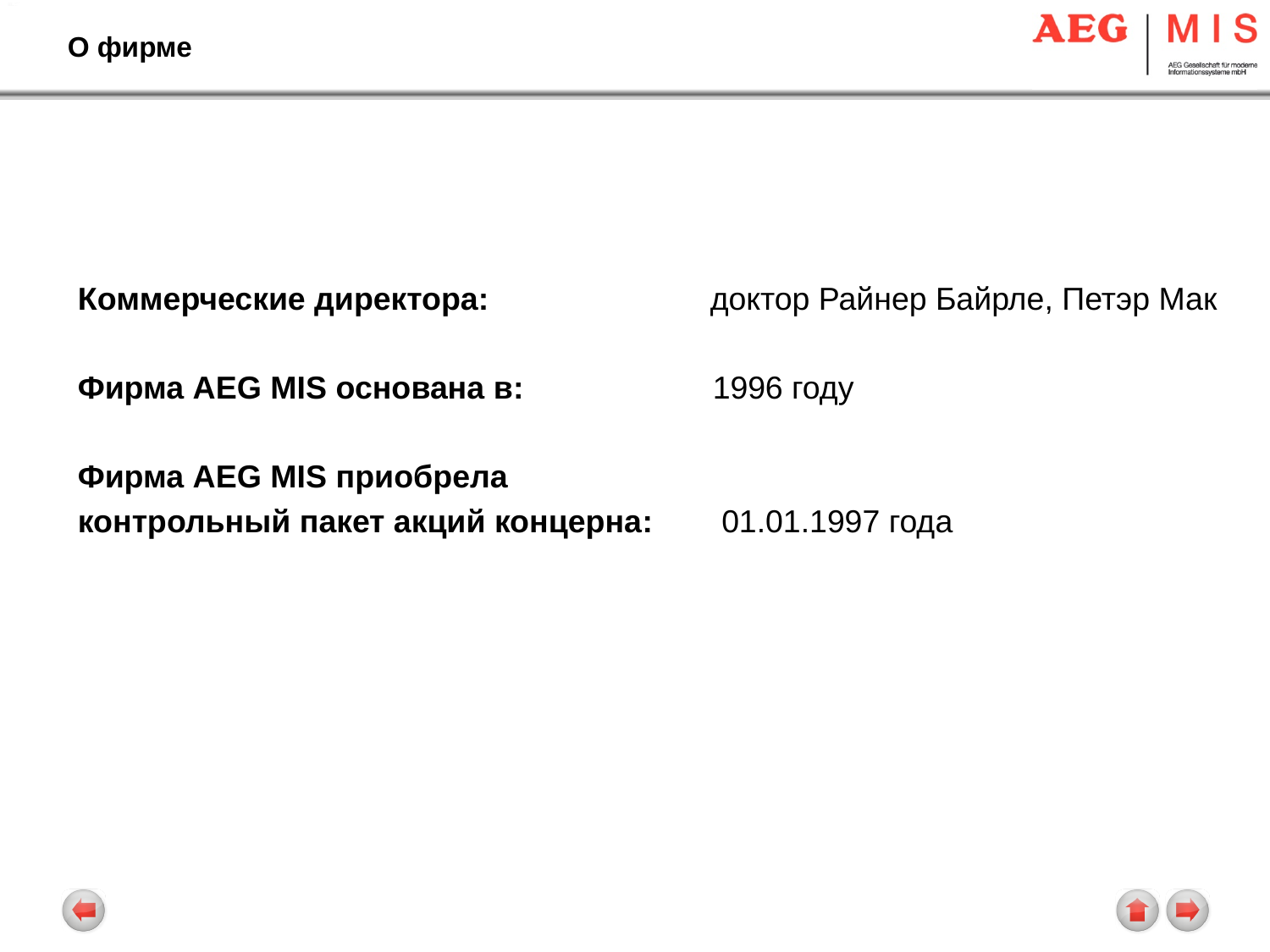

# О фирме

Коммерческие директора: 	              доктор Райнер Байрле, Петэр Мак

Фирма AEG MIS основана в:		1996 году

Фирма AEG MIS приобрела
контрольный пакет акций концерна:	 01.01.1997 года